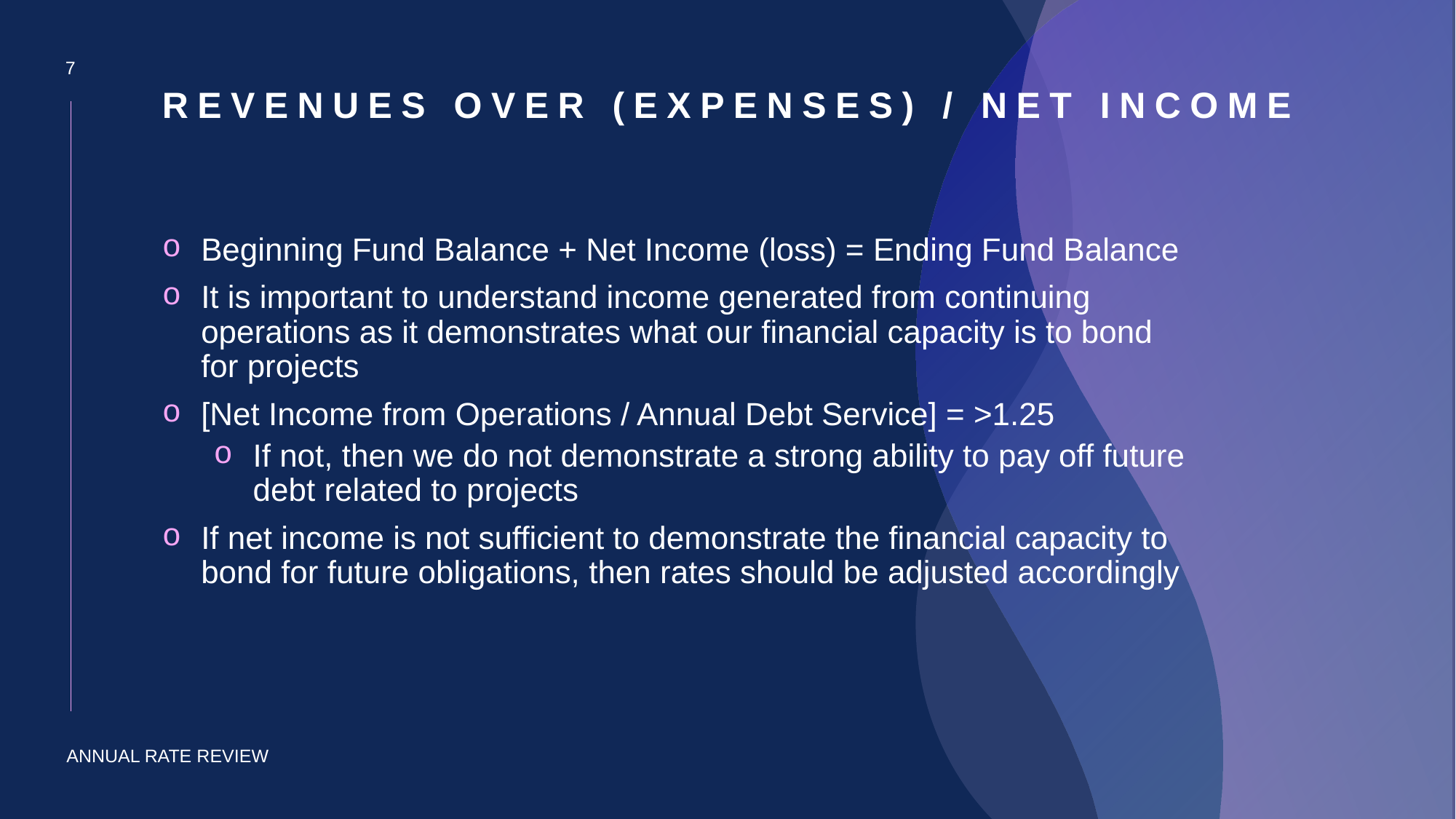

# Revenues over (Expenses) / Net Income
7
Beginning Fund Balance + Net Income (loss) = Ending Fund Balance
It is important to understand income generated from continuing operations as it demonstrates what our financial capacity is to bond for projects
[Net Income from Operations / Annual Debt Service] = >1.25
If not, then we do not demonstrate a strong ability to pay off future debt related to projects
If net income is not sufficient to demonstrate the financial capacity to bond for future obligations, then rates should be adjusted accordingly

ANNUAL RATE REVIEW